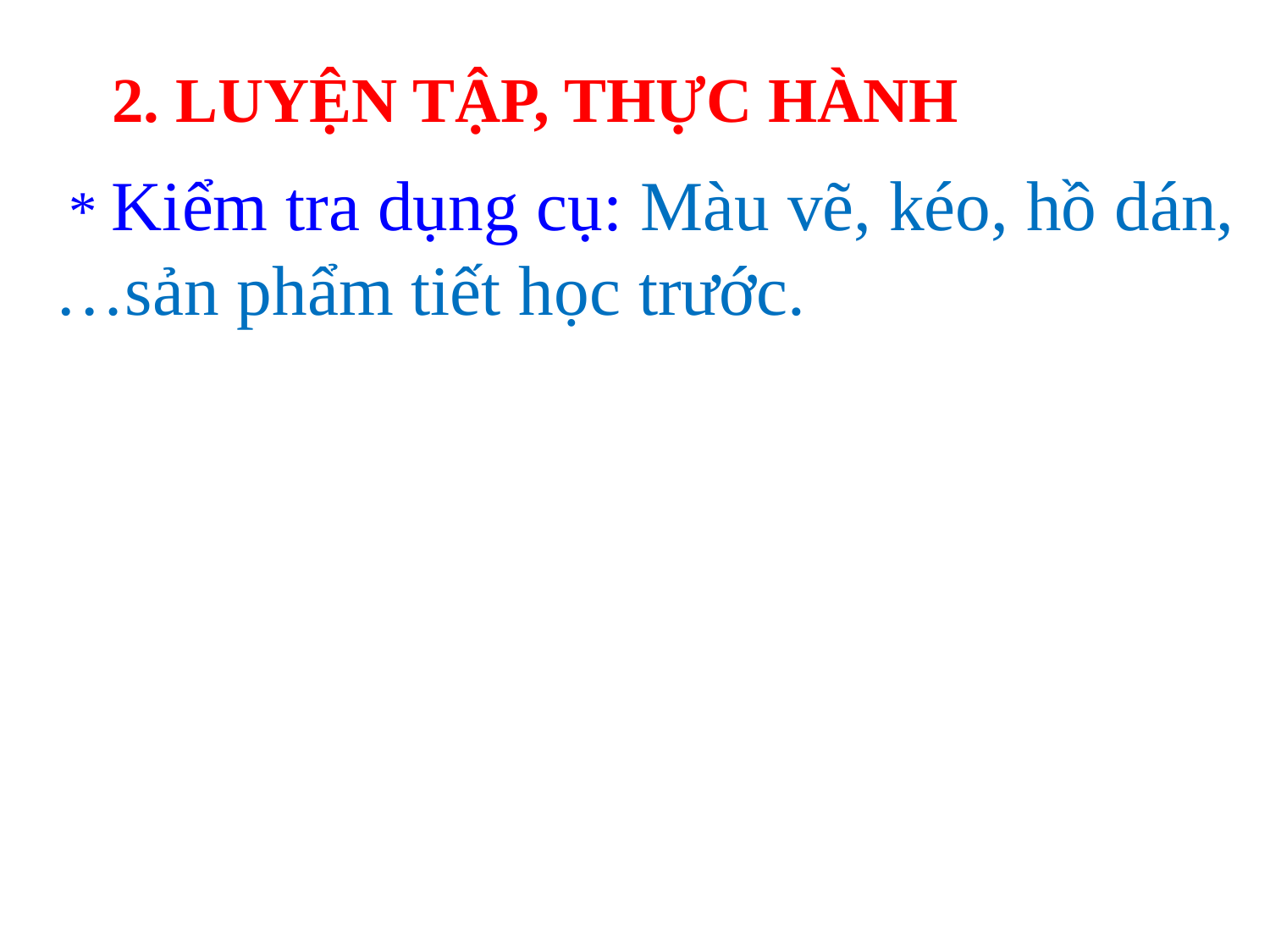

2. LUYỆN TẬP, THỰC HÀNH
 * Kiểm tra dụng cụ: Màu vẽ, kéo, hồ dán,…sản phẩm tiết học trước.